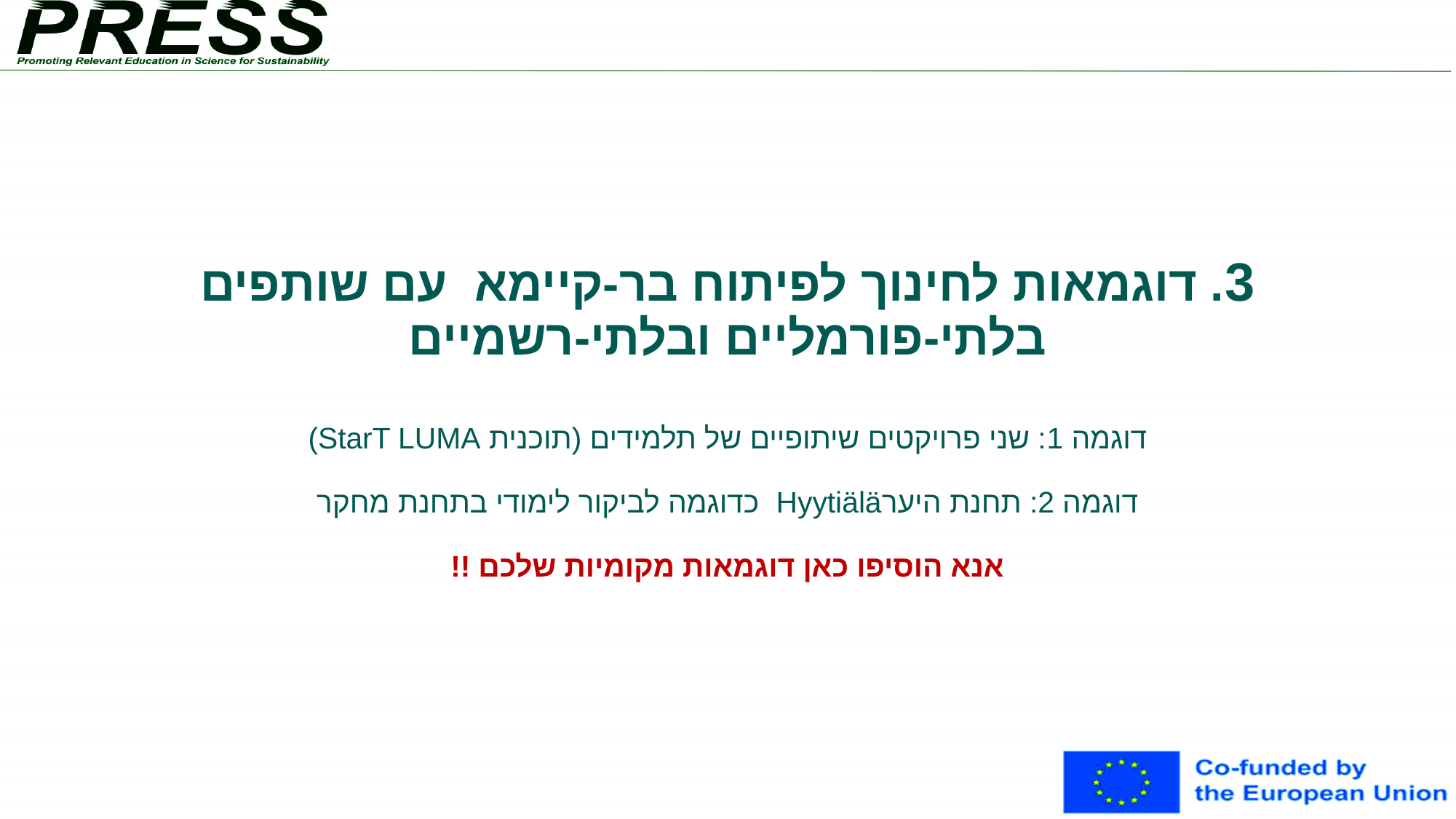

# 3. דוגמאות לחינוך לפיתוח בר-קיימא  עם שותפים בלתי-פורמליים ובלתי-רשמיים דוגמה 1: שני פרויקטים שיתופיים של תלמידים (תוכנית StarT LUMA) דוגמה 2: תחנת היערHyytiälä  כדוגמה לביקור לימודי בתחנת מחקר אנא הוסיפו כאן דוגמאות מקומיות שלכם !!